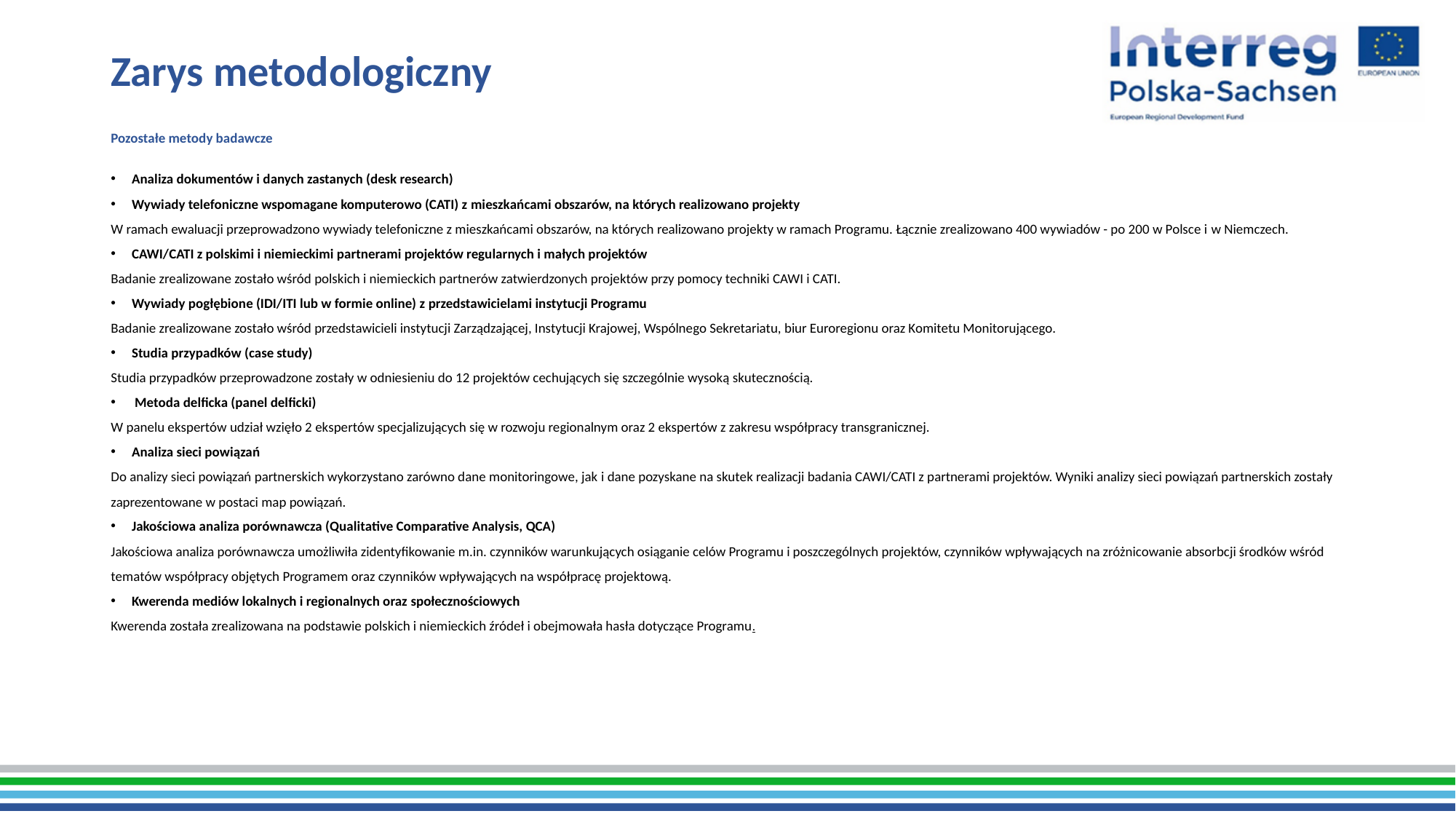

# Zarys metodologiczny
Pozostałe metody badawcze

Analiza dokumentów i danych zastanych (desk research)
Wywiady telefoniczne wspomagane komputerowo (CATI) z mieszkańcami obszarów, na których realizowano projekty
W ramach ewaluacji przeprowadzono wywiady telefoniczne z mieszkańcami obszarów, na których realizowano projekty w ramach Programu. Łącznie zrealizowano 400 wywiadów - po 200 w Polsce i w Niemczech.
CAWI/CATI z polskimi i niemieckimi partnerami projektów regularnych i małych projektów
Badanie zrealizowane zostało wśród polskich i niemieckich partnerów zatwierdzonych projektów przy pomocy techniki CAWI i CATI.
Wywiady pogłębione (IDI/ITI lub w formie online) z przedstawicielami instytucji Programu
Badanie zrealizowane zostało wśród przedstawicieli instytucji Zarządzającej, Instytucji Krajowej, Wspólnego Sekretariatu, biur Euroregionu oraz Komitetu Monitorującego.
Studia przypadków (case study)
Studia przypadków przeprowadzone zostały w odniesieniu do 12 projektów cechujących się szczególnie wysoką skutecznością.
 Metoda delficka (panel delficki)
W panelu ekspertów udział wzięło 2 ekspertów specjalizujących się w rozwoju regionalnym oraz 2 ekspertów z zakresu współpracy transgranicznej.
Analiza sieci powiązań
Do analizy sieci powiązań partnerskich wykorzystano zarówno dane monitoringowe, jak i dane pozyskane na skutek realizacji badania CAWI/CATI z partnerami projektów. Wyniki analizy sieci powiązań partnerskich zostały zaprezentowane w postaci map powiązań.
Jakościowa analiza porównawcza (Qualitative Comparative Analysis, QCA)
Jakościowa analiza porównawcza umożliwiła zidentyfikowanie m.in. czynników warunkujących osiąganie celów Programu i poszczególnych projektów, czynników wpływających na zróżnicowanie absorbcji środków wśród tematów współpracy objętych Programem oraz czynników wpływających na współpracę projektową.
Kwerenda mediów lokalnych i regionalnych oraz społecznościowych
Kwerenda została zrealizowana na podstawie polskich i niemieckich źródeł i obejmowała hasła dotyczące Programu.